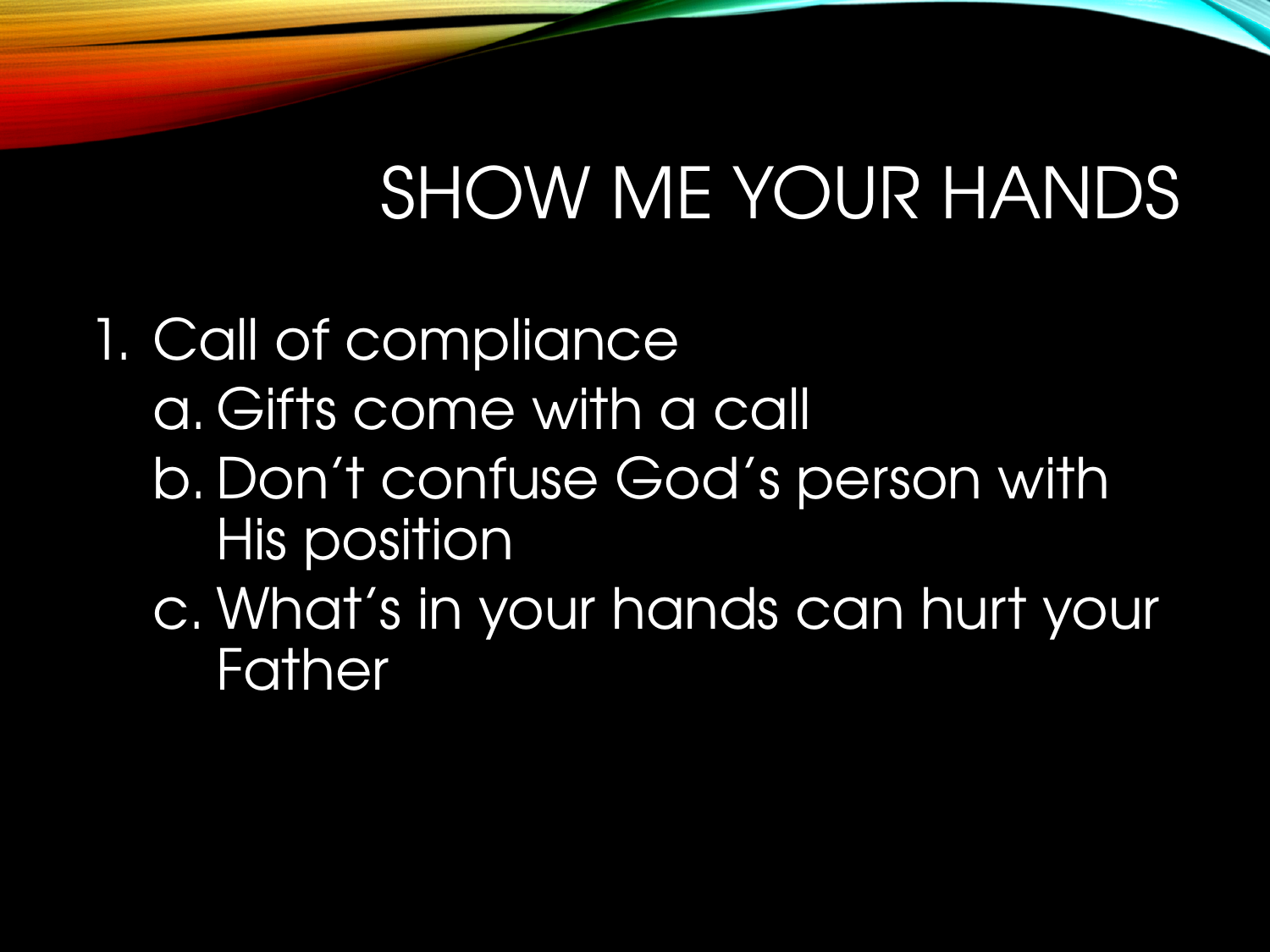

# Show me your hands
Call of compliance
Gifts come with a call
Don’t confuse God’s person with His position
What’s in your hands can hurt your Father